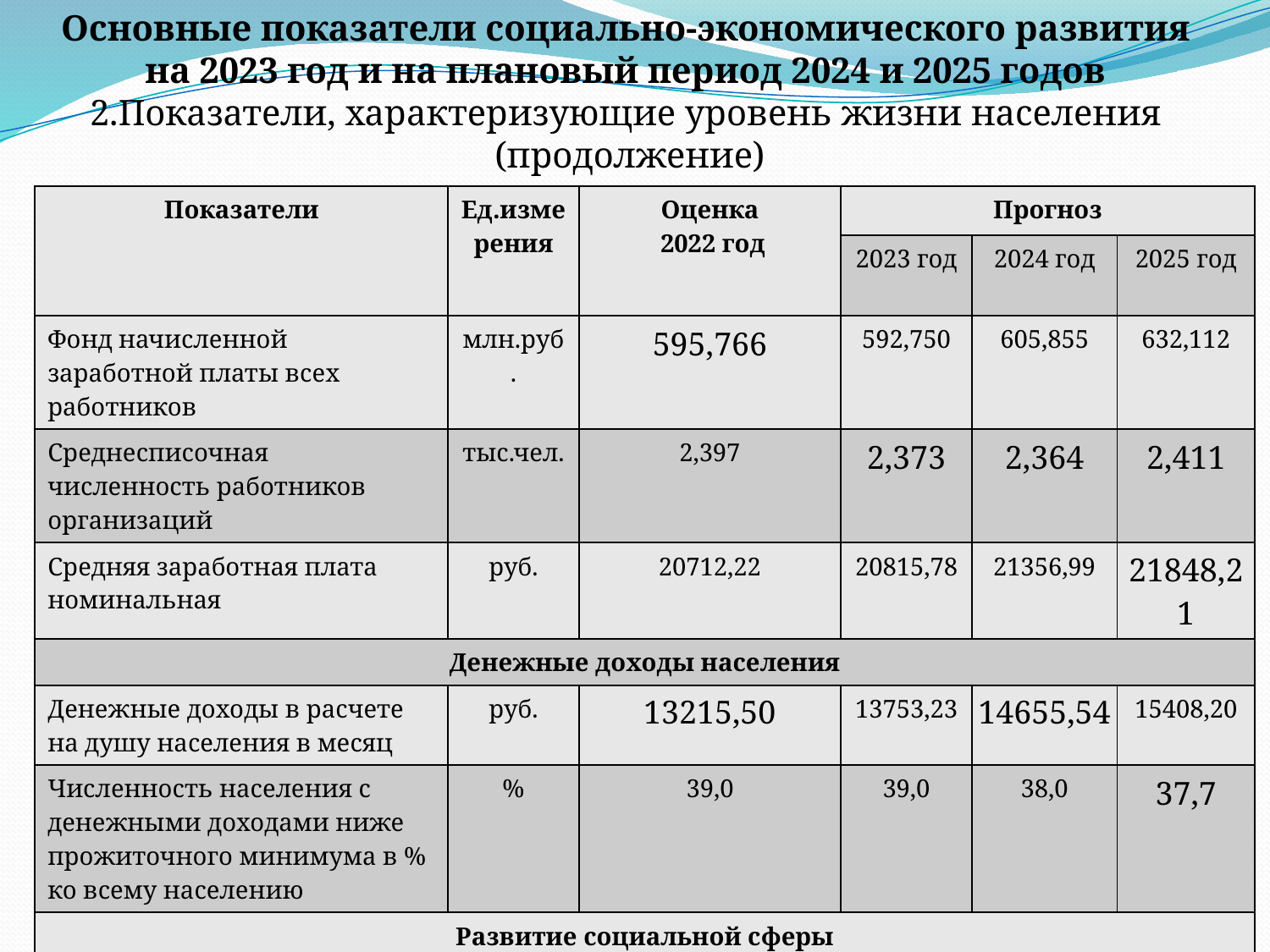

# Основные показатели социально-экономического развития на 2023 год и на плановый период 2024 и 2025 годов 2.Показатели, характеризующие уровень жизни населения (продолжение)
| Показатели | Ед.измерения | Оценка 2022 год | Прогноз |  |  |
| --- | --- | --- | --- | --- | --- |
|  |  |  | 2023 год | 2024 год | 2025 год |
| Фонд начисленной заработной платы всех работников | млн.руб. | 595,766 | 592,750 | 605,855 | 632,112 |
| Среднесписочная численность работников организаций | тыс.чел. | 2,397 | 2,373 | 2,364 | 2,411 |
| Средняя заработная плата номинальная | руб. | 20712,22 | 20815,78 | 21356,99 | 21848,21 |
| Денежные доходы населения |  |  |  |  |  |
| Денежные доходы в расчете на душу населения в месяц | руб. | 13215,50 | 13753,23 | 14655,54 | 15408,20 |
| Численность населения с денежными доходами ниже прожиточного минимума в % ко всему населению | % | 39,0 | 39,0 | 38,0 | 37,7 |
| Развитие социальной сферы |  |  |  |  |  |
| Ввод в эксплуатацию жилых домов за счет всех источников финансирования | тыс.кв.м. общей площади | 2,003 | 1,587 | 1,221 | 1,315 |
| Показатели | Ед.измерения | Прогноз на 2019 год |
| --- | --- | --- |
| Лица в трудоспособном возрасте не занятые трудовой деятельностью и учёбой | тыс.человек | 0,16 |
| Численность безработных | тыс.человек | 0,155 |
| Фонд начисленной заработной платы всех работников | млн.руб | 712,826 |
| Среднесписочная численность работников организаций – всего: | тыс.человек | 3,2 |
| Средняя заработная плата | руб. | 18 563,17 |
| Денежные доходы в расчёте на душу населения в месяц | руб. | 13 032,21 |